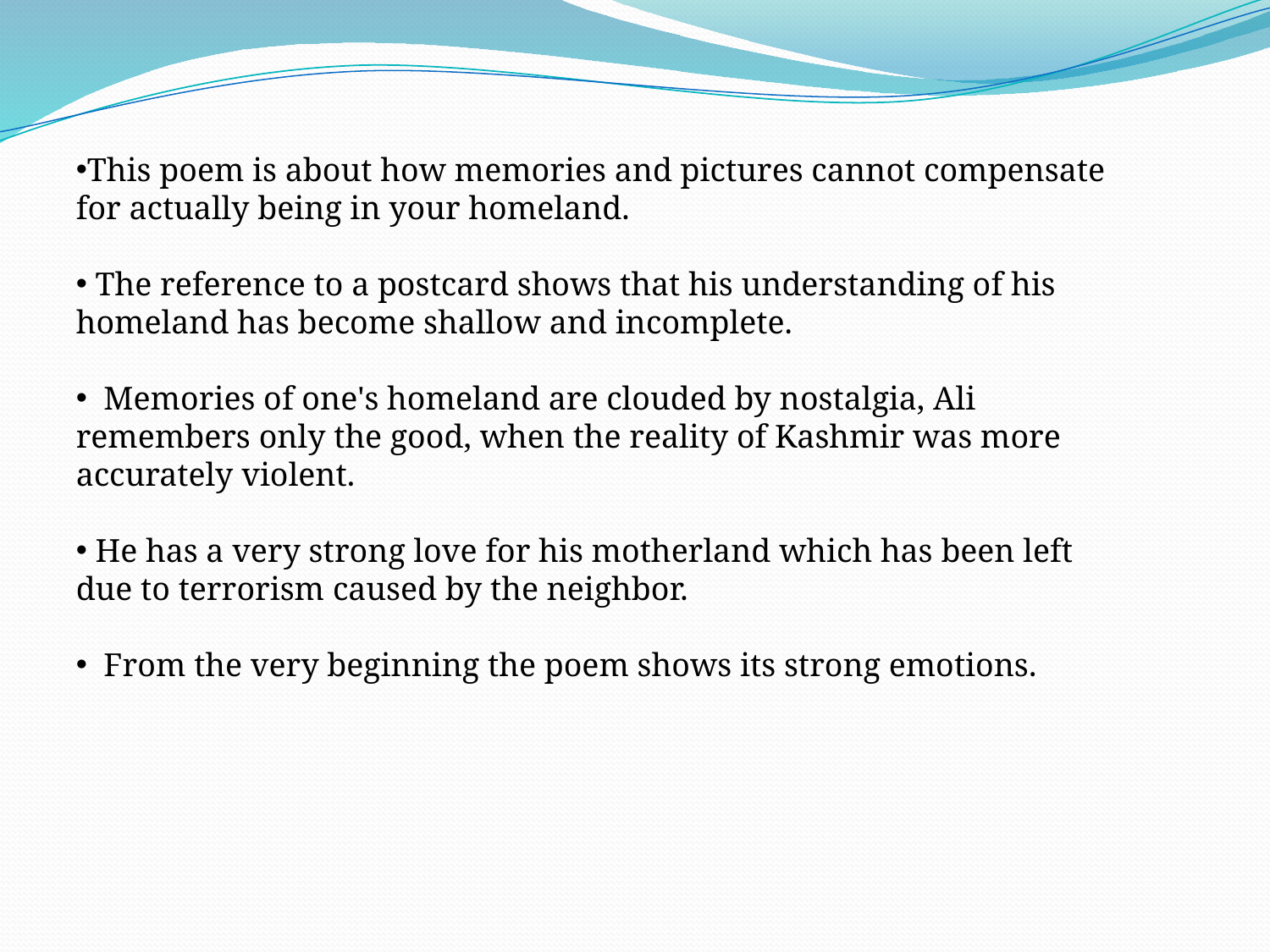

This poem is about how memories and pictures cannot compensate for actually being in your homeland.

 The reference to a postcard shows that his understanding of his homeland has become shallow and incomplete.

  Memories of one's homeland are clouded by nostalgia, Ali remembers only the good, when the reality of Kashmir was more accurately violent.

 He has a very strong love for his motherland which has been left due to terrorism caused by the neighbor.

  From the very beginning the poem shows its strong emotions.